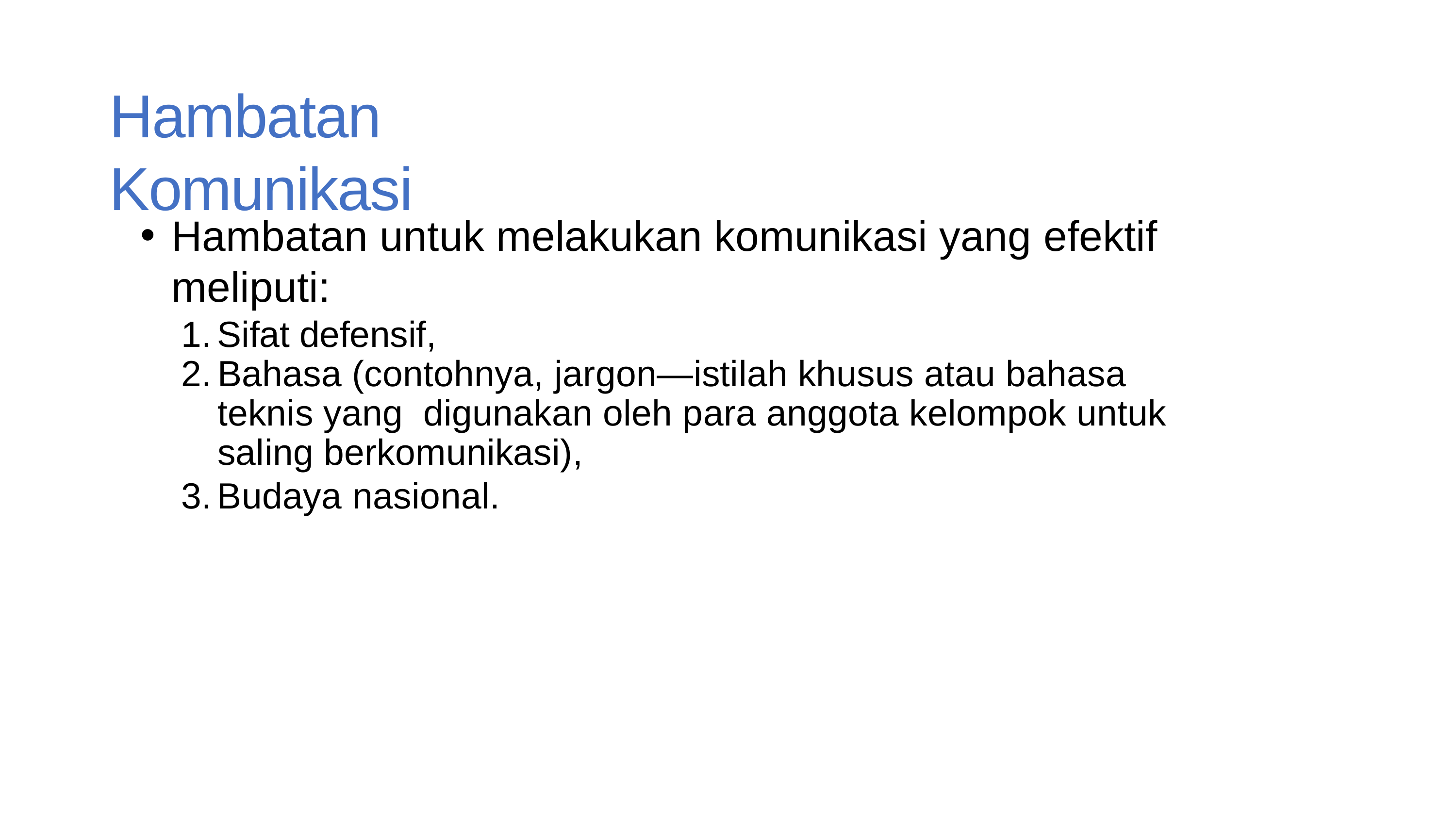

Hambatan Komunikasi
Hambatan untuk melakukan komunikasi yang efektif meliputi:
Sifat defensif,
Bahasa (contohnya, jargon—istilah khusus atau bahasa teknis yang  digunakan oleh para anggota kelompok untuk saling berkomunikasi),
Budaya nasional.